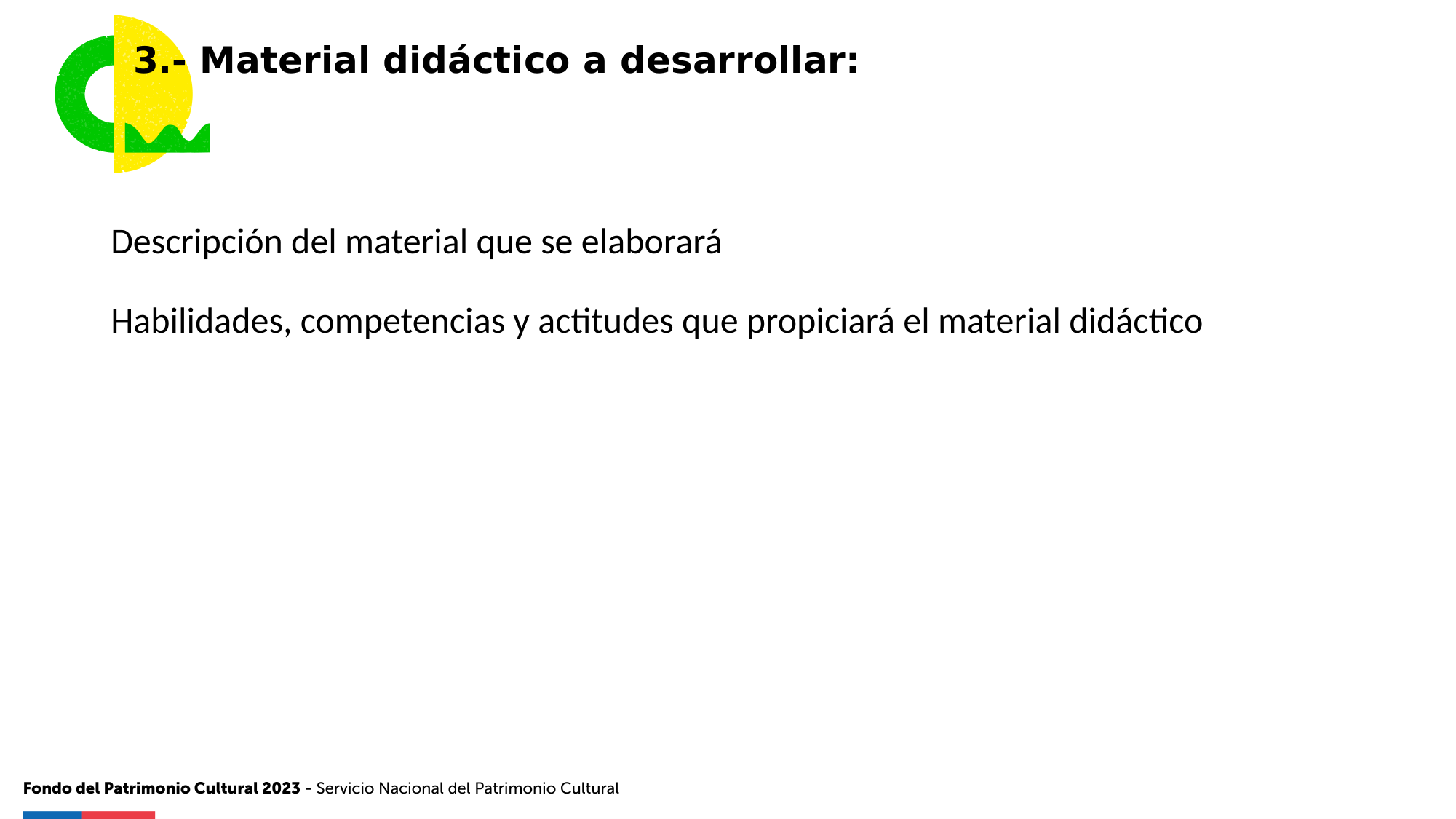

3.- Material didáctico a desarrollar:

Descripción del material que se elaborará
Habilidades, competencias y actitudes que propiciará el material didáctico